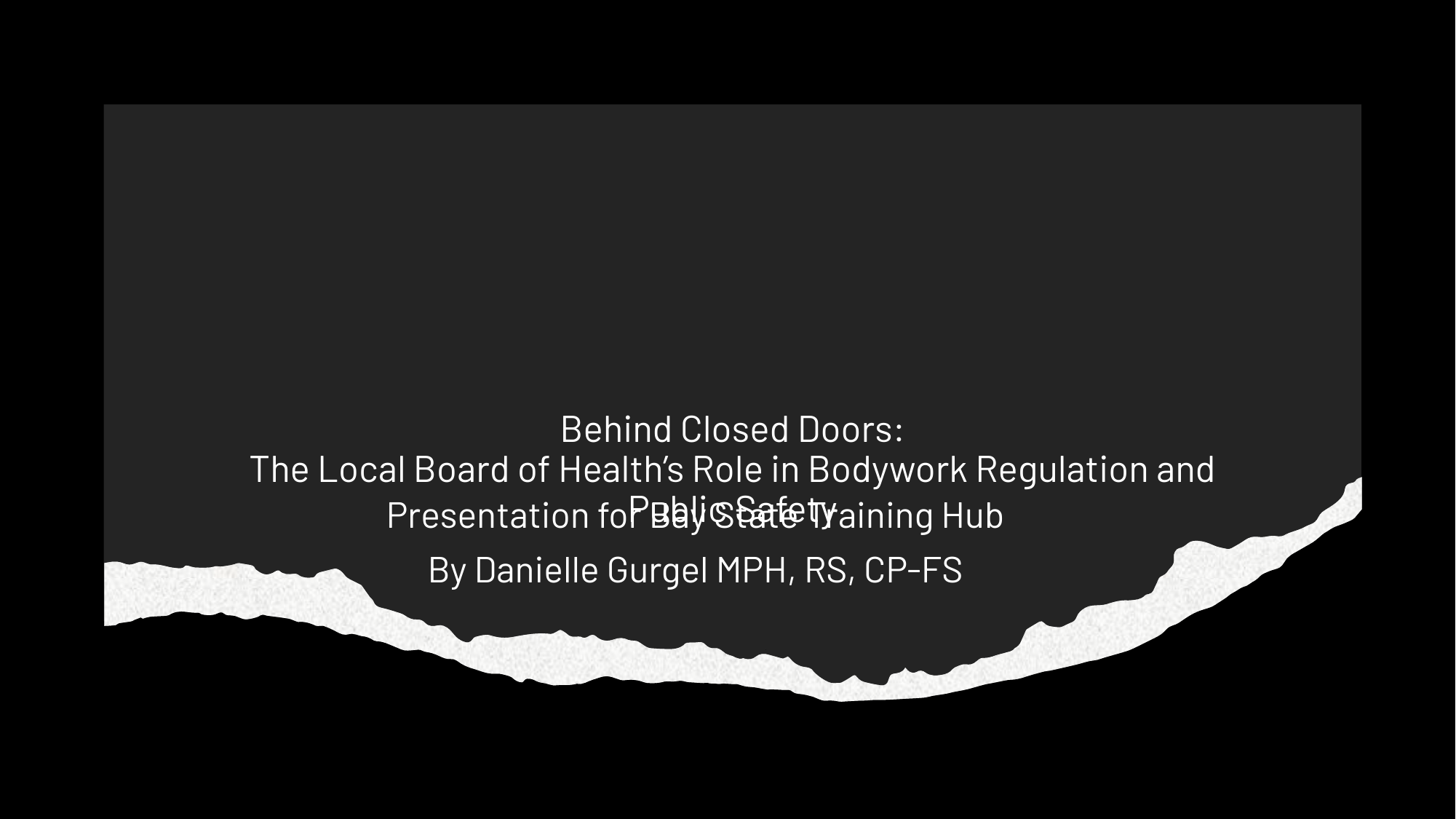

# Behind Closed Doors: The Local Board of Health’s Role in Bodywork Regulation and Public Safety

Presentation for Bay State Training Hub
By Danielle Gurgel MPH, RS, CP-FS